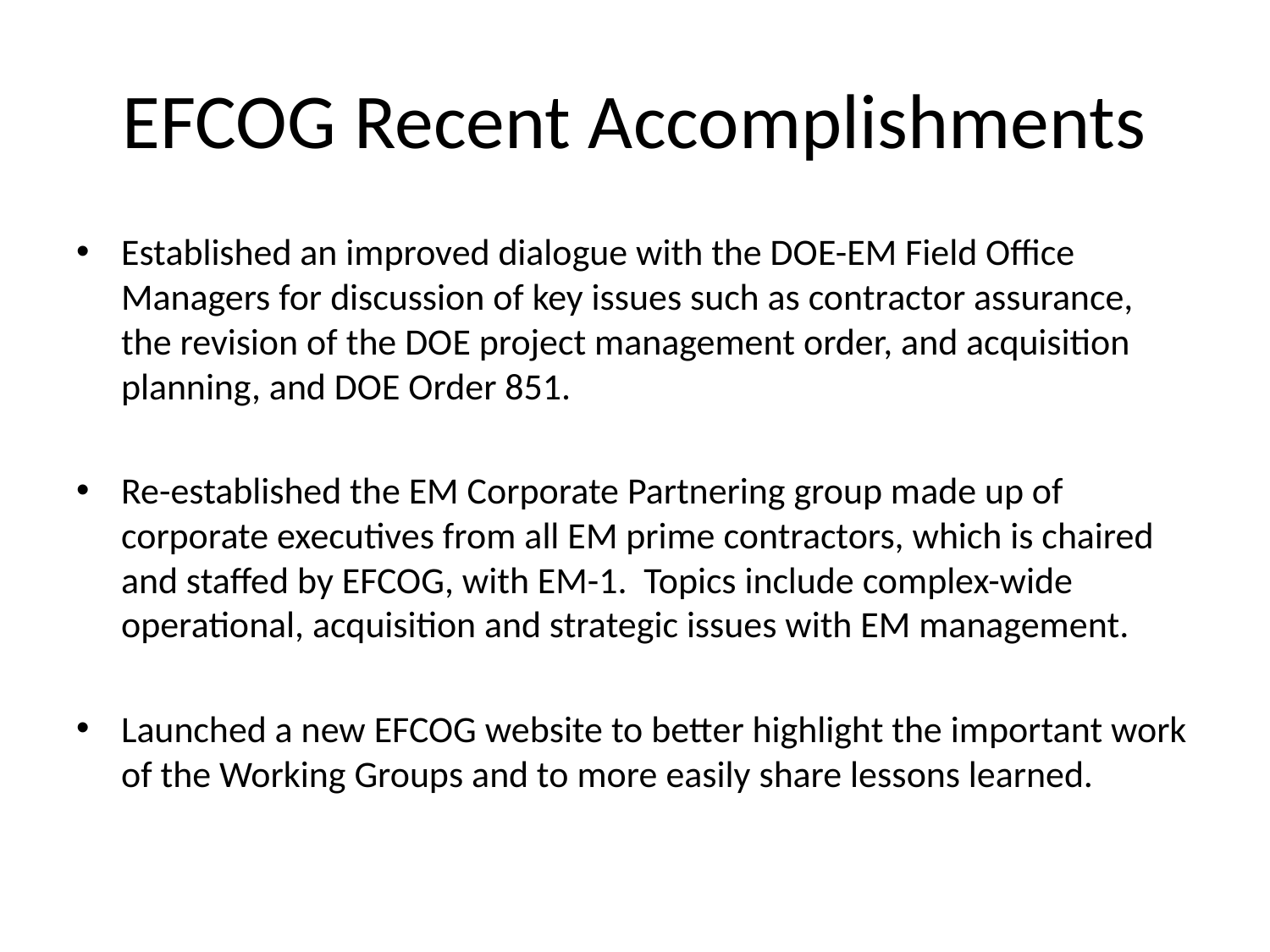

# EFCOG Recent Accomplishments
Established an improved dialogue with the DOE-EM Field Office Managers for discussion of key issues such as contractor assurance, the revision of the DOE project management order, and acquisition planning, and DOE Order 851.

Re-established the EM Corporate Partnering group made up of corporate executives from all EM prime contractors, which is chaired and staffed by EFCOG, with EM-1.  Topics include complex-wide operational, acquisition and strategic issues with EM management.

Launched a new EFCOG website to better highlight the important work of the Working Groups and to more easily share lessons learned.